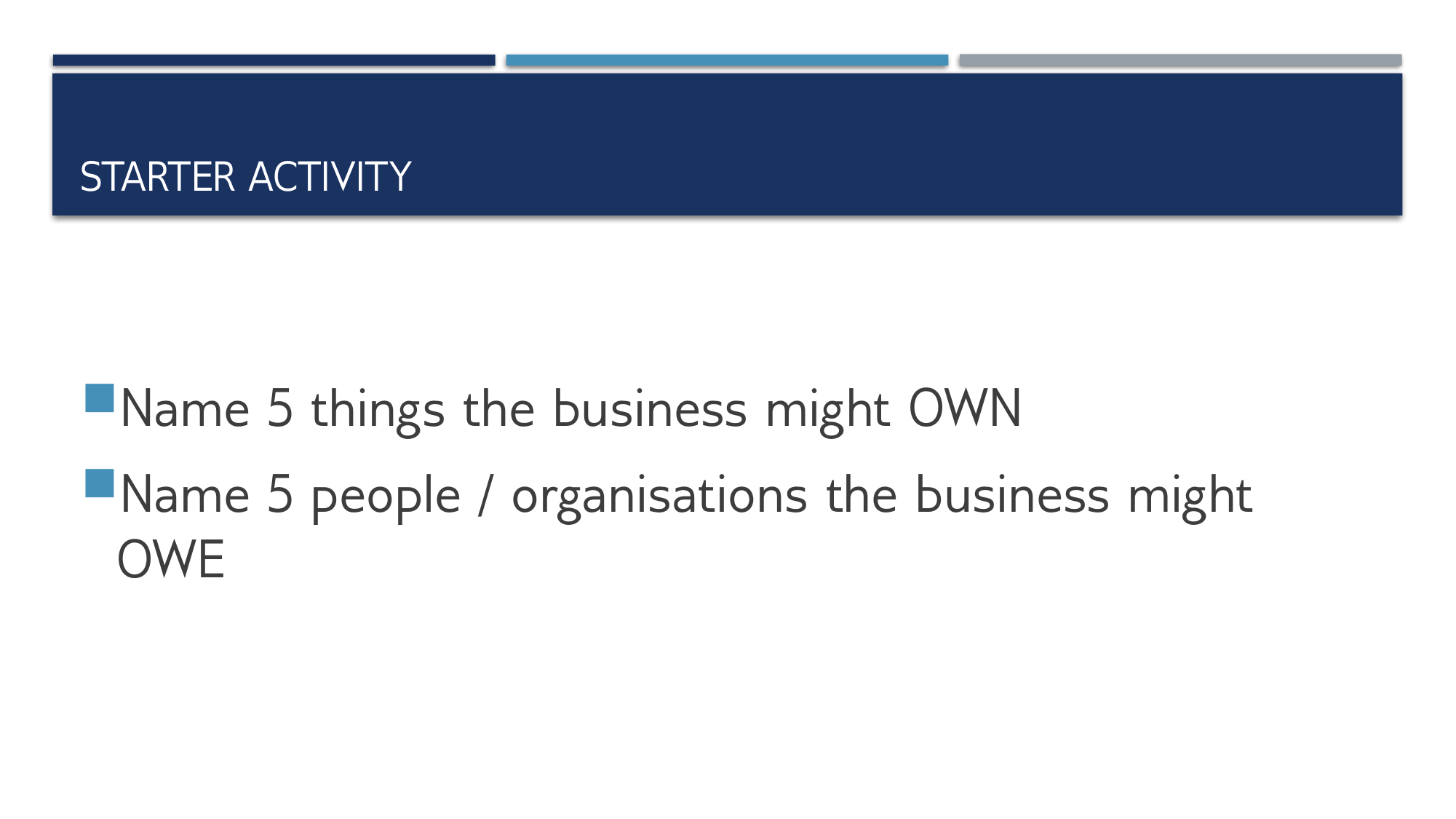

# Starter activity
Name 5 things the business might OWN
Name 5 people / organisations the business might OWE